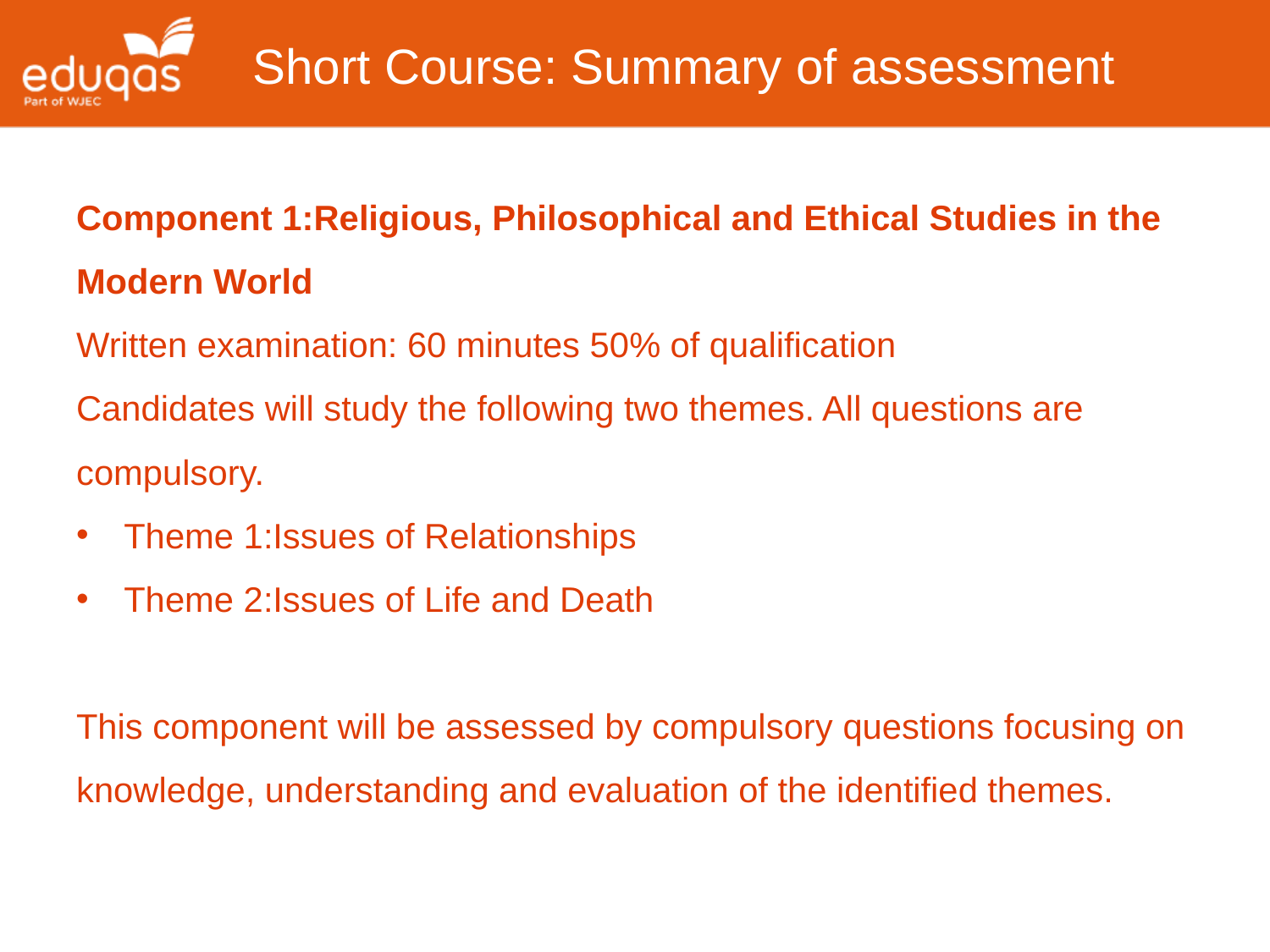

Short Course: Summary of assessment
Component 1:Religious, Philosophical and Ethical Studies in the Modern World
Written examination: 60 minutes 50% of qualification
Candidates will study the following two themes. All questions are compulsory.
Theme 1:Issues of Relationships
Theme 2:Issues of Life and Death

This component will be assessed by compulsory questions focusing on knowledge, understanding and evaluation of the identified themes.